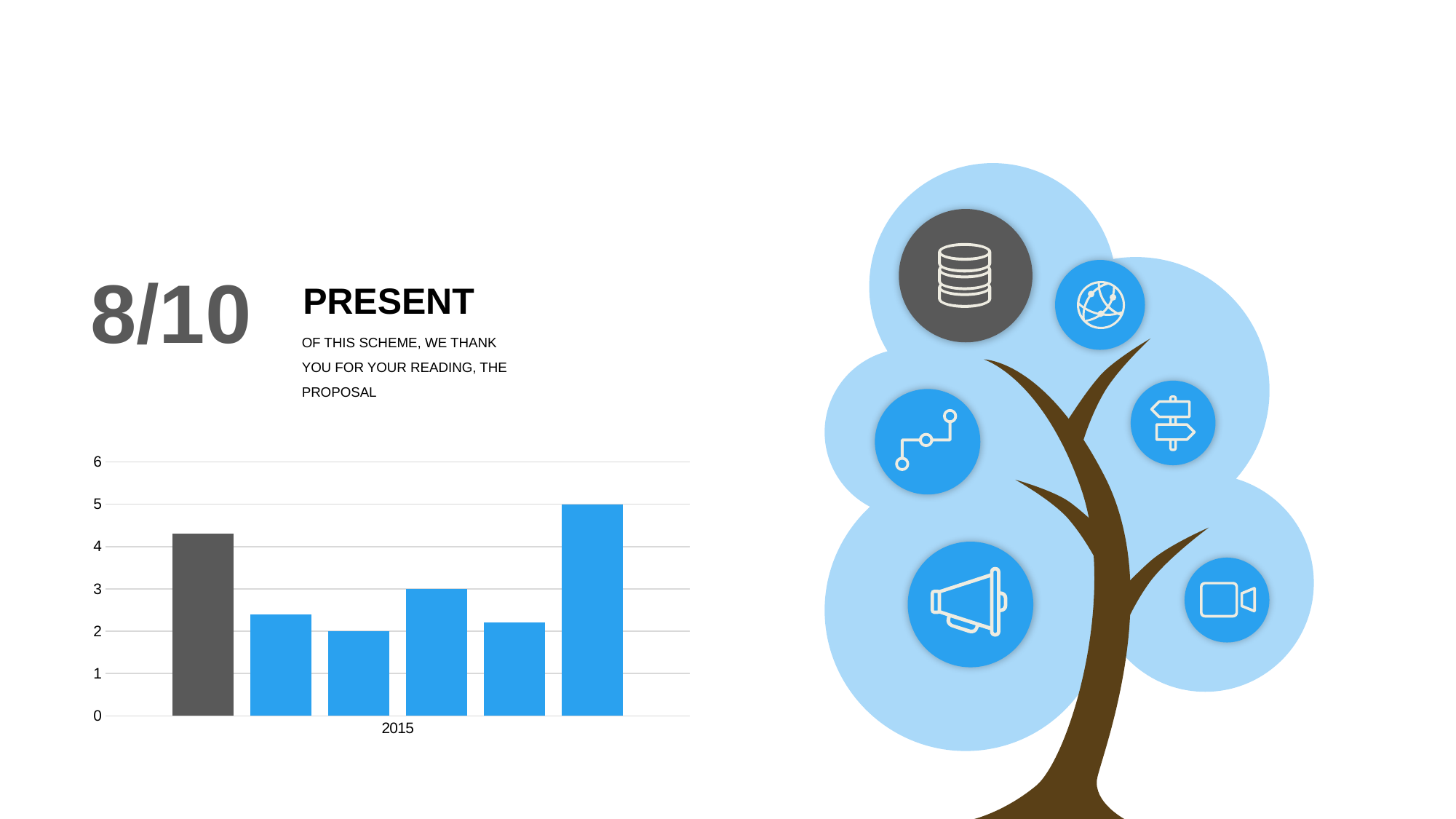

8/10

PRESENT
OF THIS SCHEME, WE THANK YOU FOR YOUR READING, THE PROPOSAL

### Chart

| Category | Series 1 | Series 2 | Series 3 | Series 4 | Series 5 | Series 6 |
|---|---|---|---|---|---|---|
| 2015 | 4.3 | 2.4 | 2.0 | 3.0 | 2.2 | 5.0 |